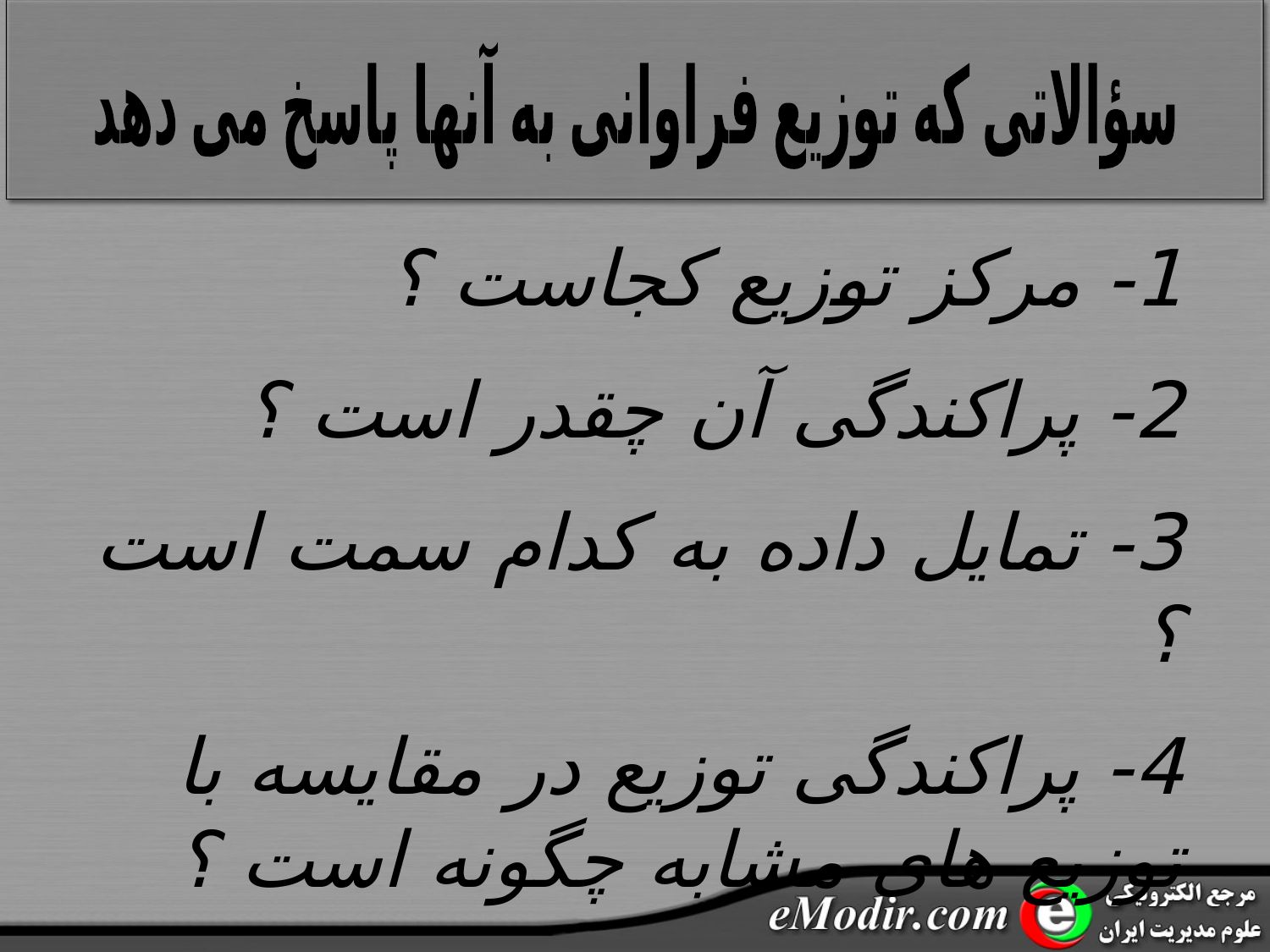

سؤالاتی که توزیع فراوانی به آنها پاسخ می دهد
1- مرکز توزیع کجاست ؟
2- پراکندگی آن چقدر است ؟
3- تمایل داده به کدام سمت است ؟
4- پراکندگی توزیع در مقایسه با توزیع های مشابه چگونه است ؟